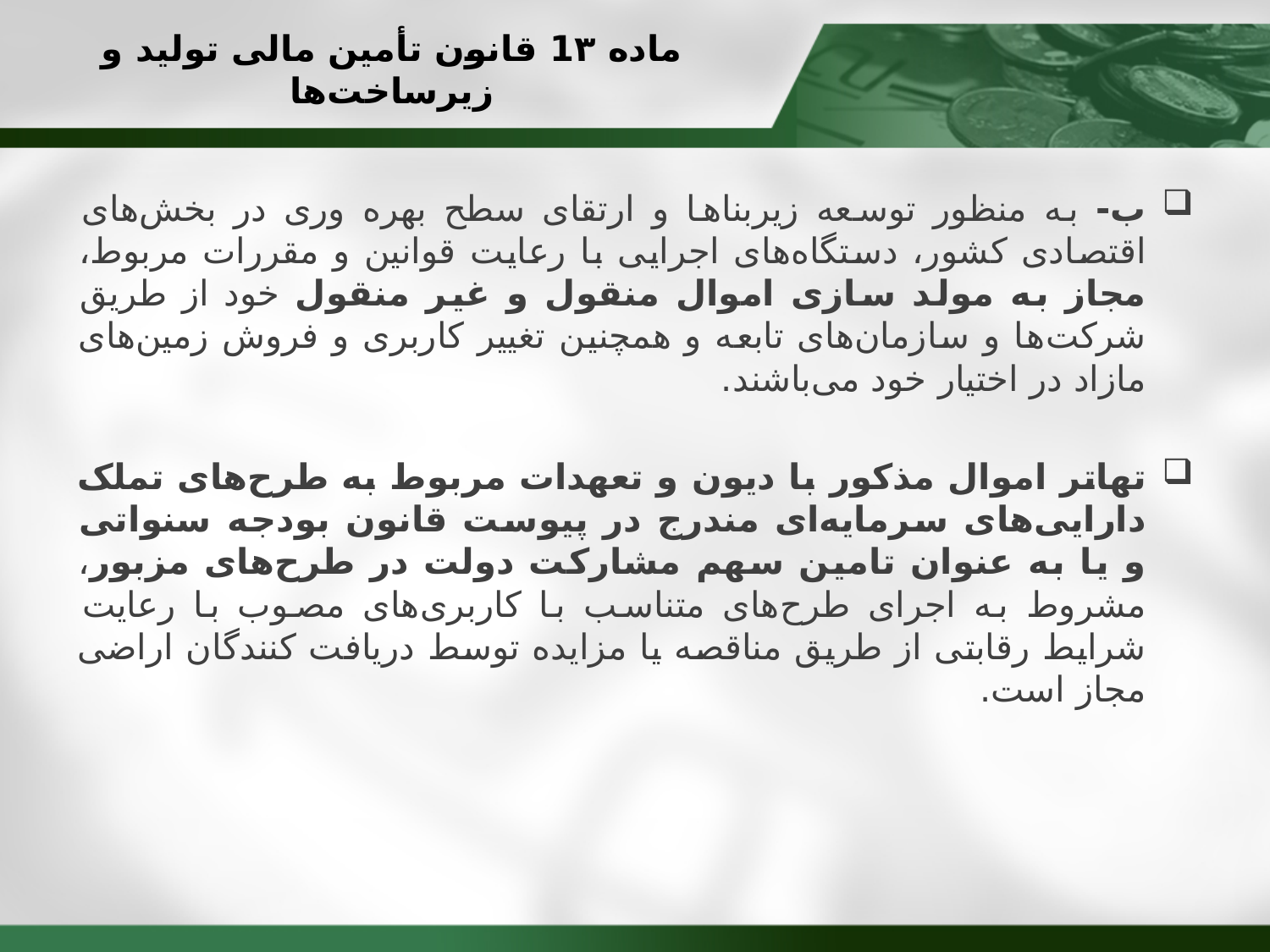

# ماده ۳1 قانون تأمین مالی تولید و زیرساخت‌ها
ب- به منظور توسعه زیربناها و ارتقای سطح بهره وری در بخش‌های اقتصادی کشور، دستگاه‌های اجرایی با رعایت قوانین و مقررات مربوط، مجاز به مولد سازی اموال منقول و غیر منقول خود از طریق شرکت‌ها و سازمان‌های تابعه و همچنین تغییر کاربری و فروش زمین‌های مازاد در اختیار خود می‌باشند.

تهاتر اموال مذکور با دیون و تعهدات مربوط به طرح‌های تملک دارایی‌های سرمایه‌ای مندرج در پیوست قانون بودجه سنواتی و یا به عنوان تامین سهم مشارکت دولت در طرح‌های مزبور، مشروط به اجرای طرح‌های متناسب با کاربری‌های مصوب با رعایت شرایط رقابتی از طریق مناقصه یا مزایده توسط دریافت کنندگان اراضی مجاز است.